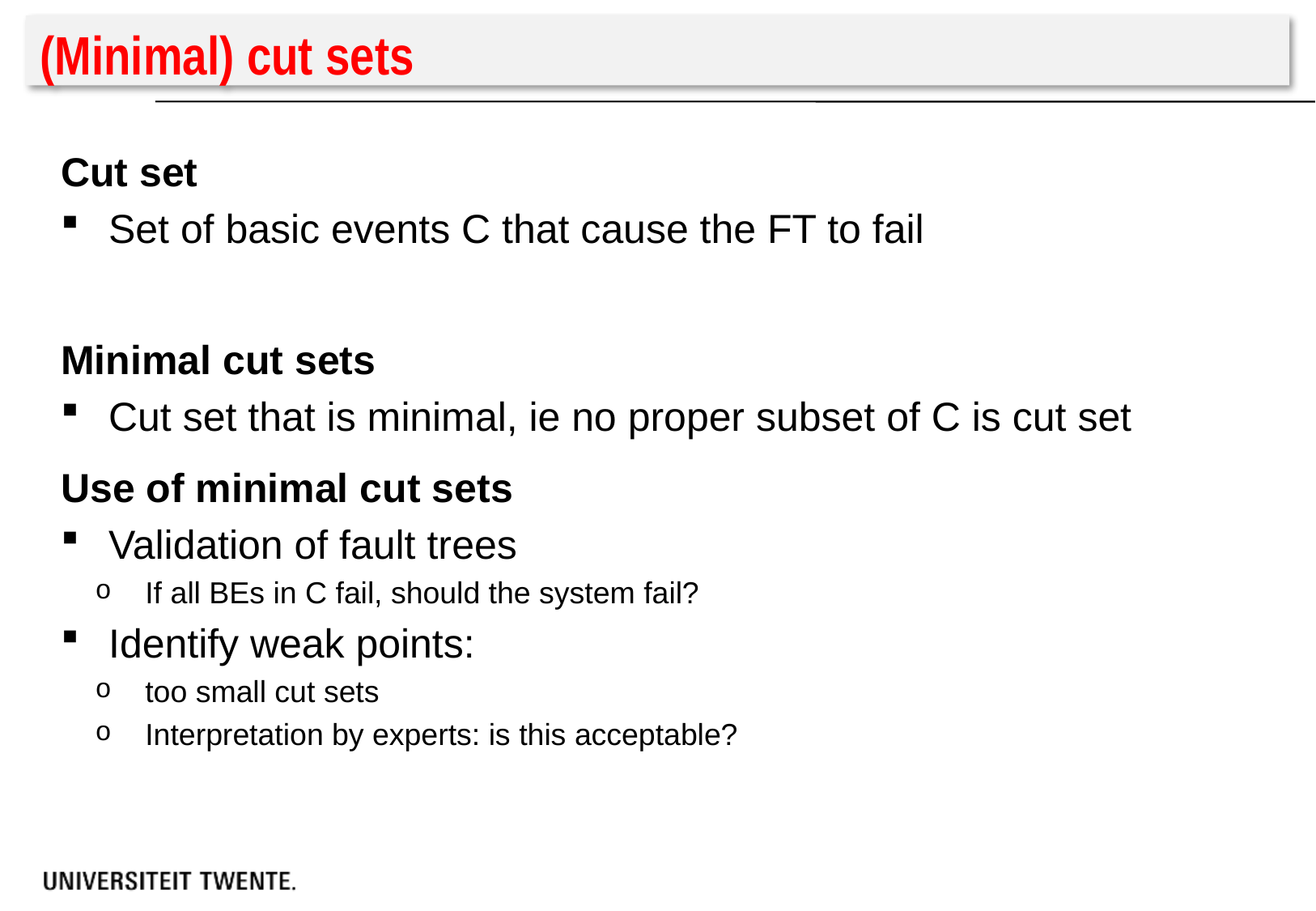

# (Minimal) cut sets
Cut set
Set of basic events C that cause the FT to fail

Minimal cut sets
Cut set that is minimal, ie no proper subset of C is cut set
Use of minimal cut sets
Validation of fault trees
If all BEs in C fail, should the system fail?
Identify weak points:
too small cut sets
Interpretation by experts: is this acceptable?